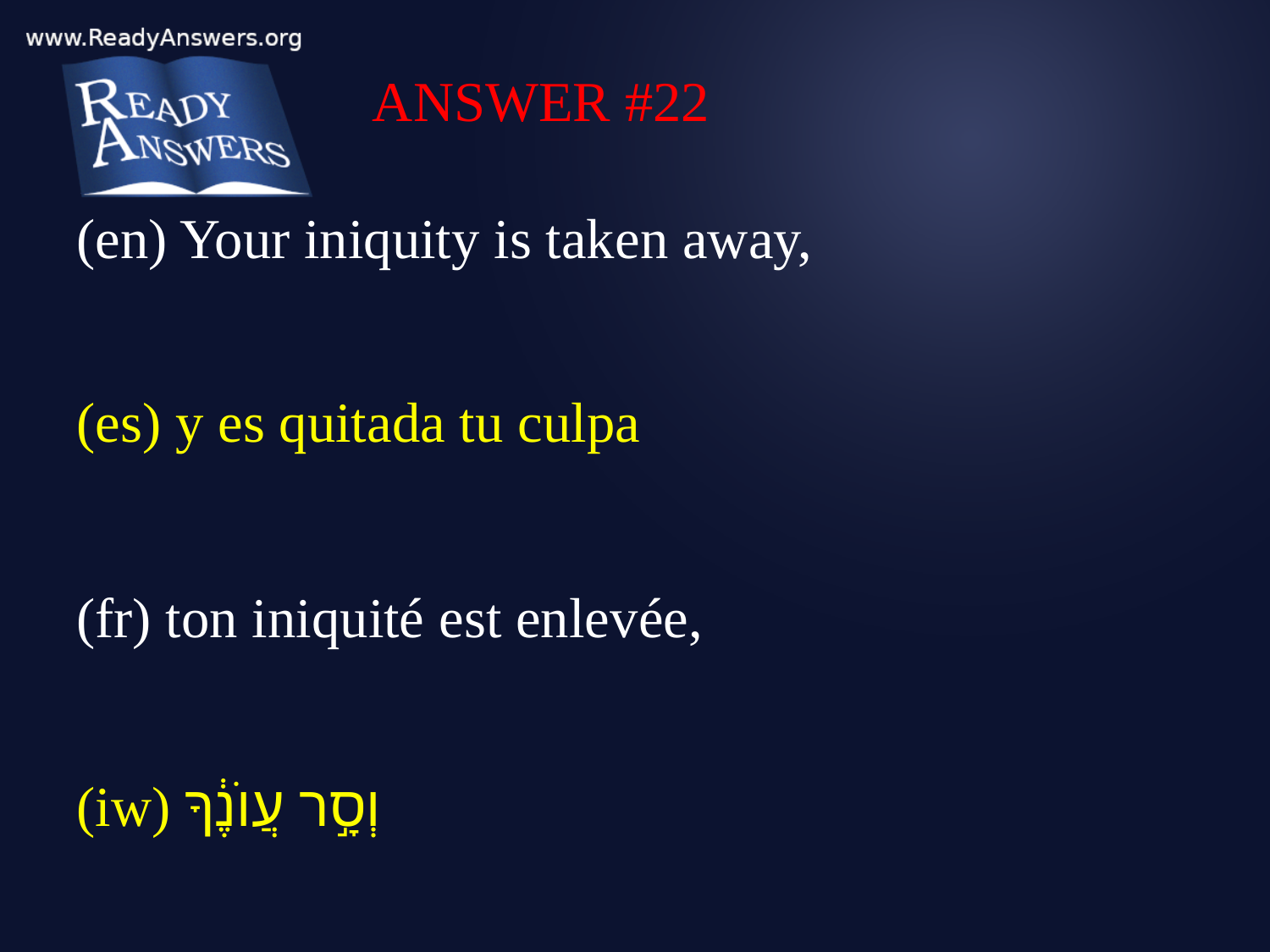

ANSWER #22
(en) Your iniquity is taken away,
(es) y es quitada tu culpa
(fr) ton iniquité est enlevée,
(iw) וְסָ֣ר עֲוֺנֶ֔ךָ